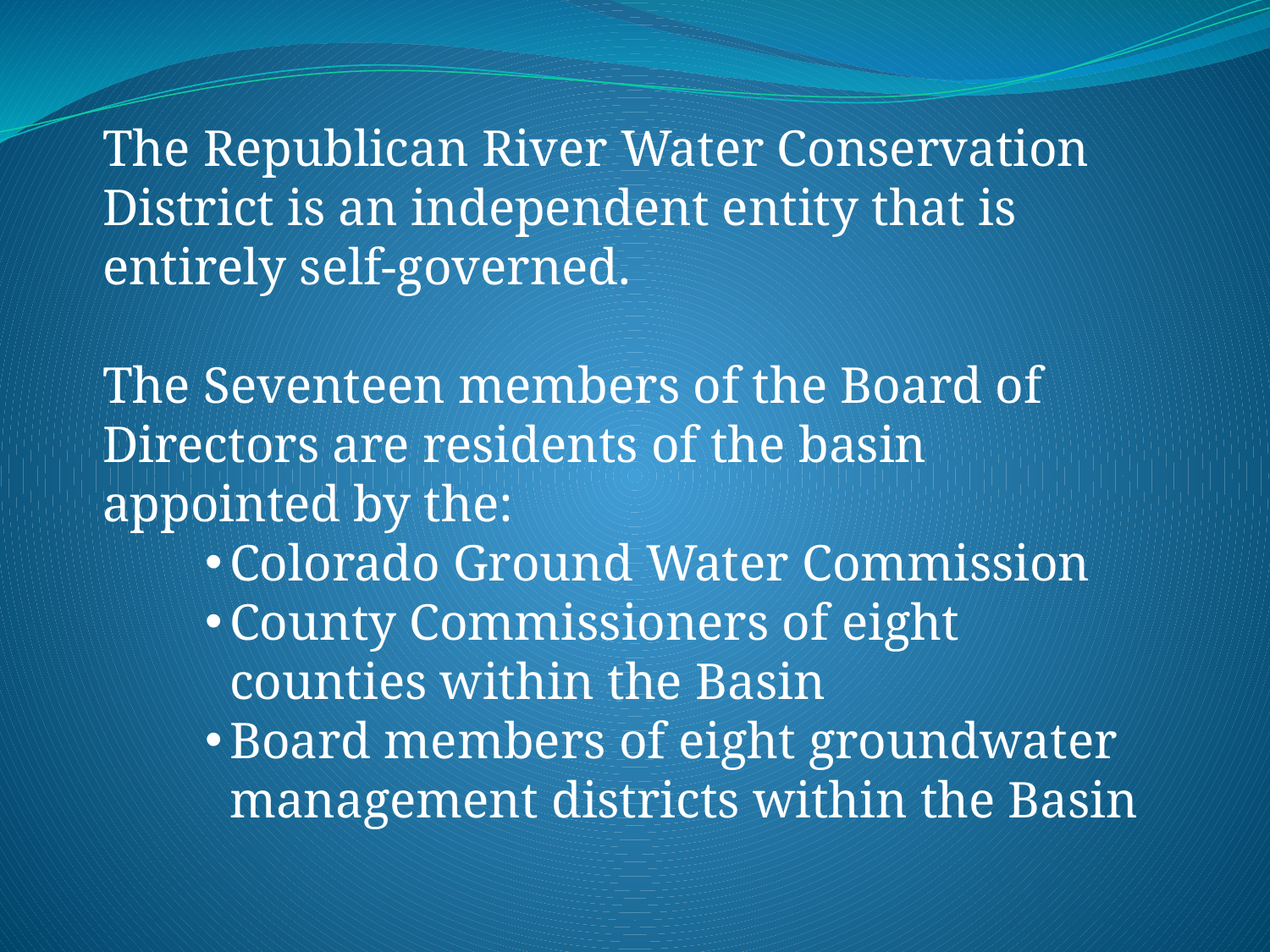

The Republican River Water Conservation District is an independent entity that is entirely self-governed.

The Seventeen members of the Board of Directors are residents of the basin appointed by the:
Colorado Ground Water Commission
County Commissioners of eight counties within the Basin
Board members of eight groundwater management districts within the Basin